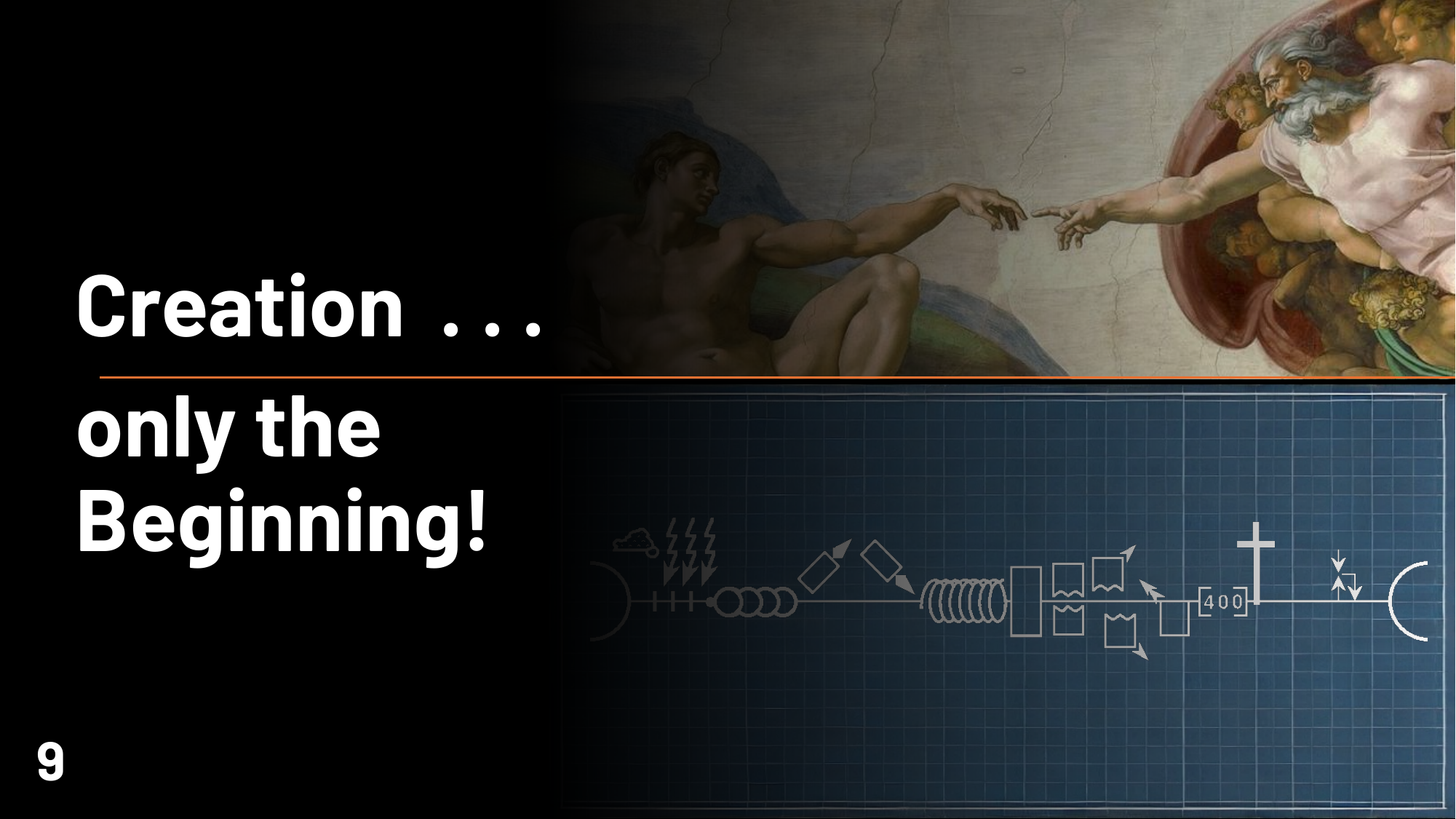

Creation  . . .
only the Beginning!
9